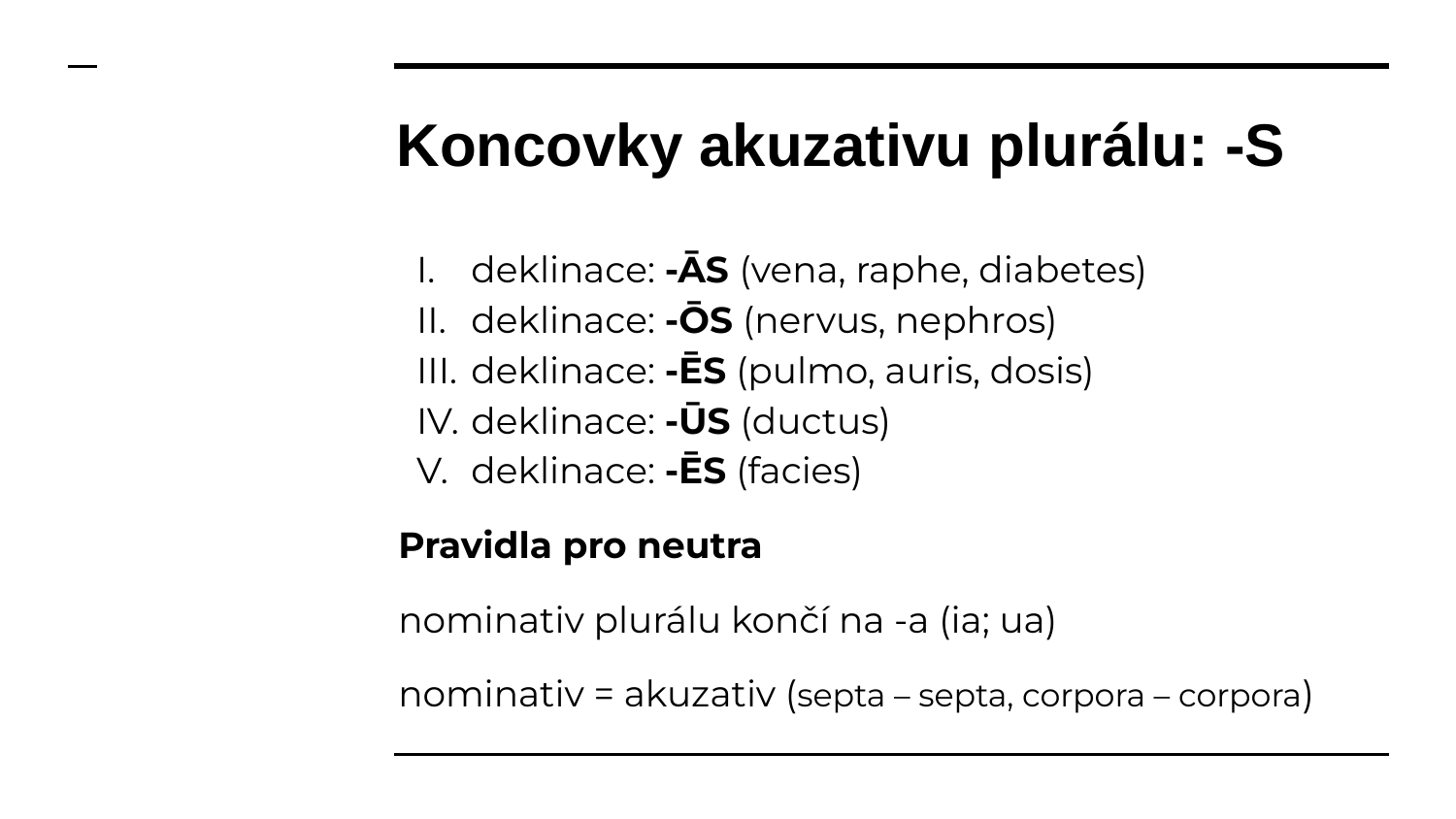

# Koncovky akuzativu plurálu: -S
deklinace: -ĀS (vena, raphe, diabetes)
deklinace: -ŌS (nervus, nephros)
deklinace: -ĒS (pulmo, auris, dosis)
deklinace: -ŪS (ductus)
deklinace: -ĒS (facies)
Pravidla pro neutra
nominativ plurálu končí na -a (ia; ua)
nominativ = akuzativ (septa – septa, corpora – corpora)